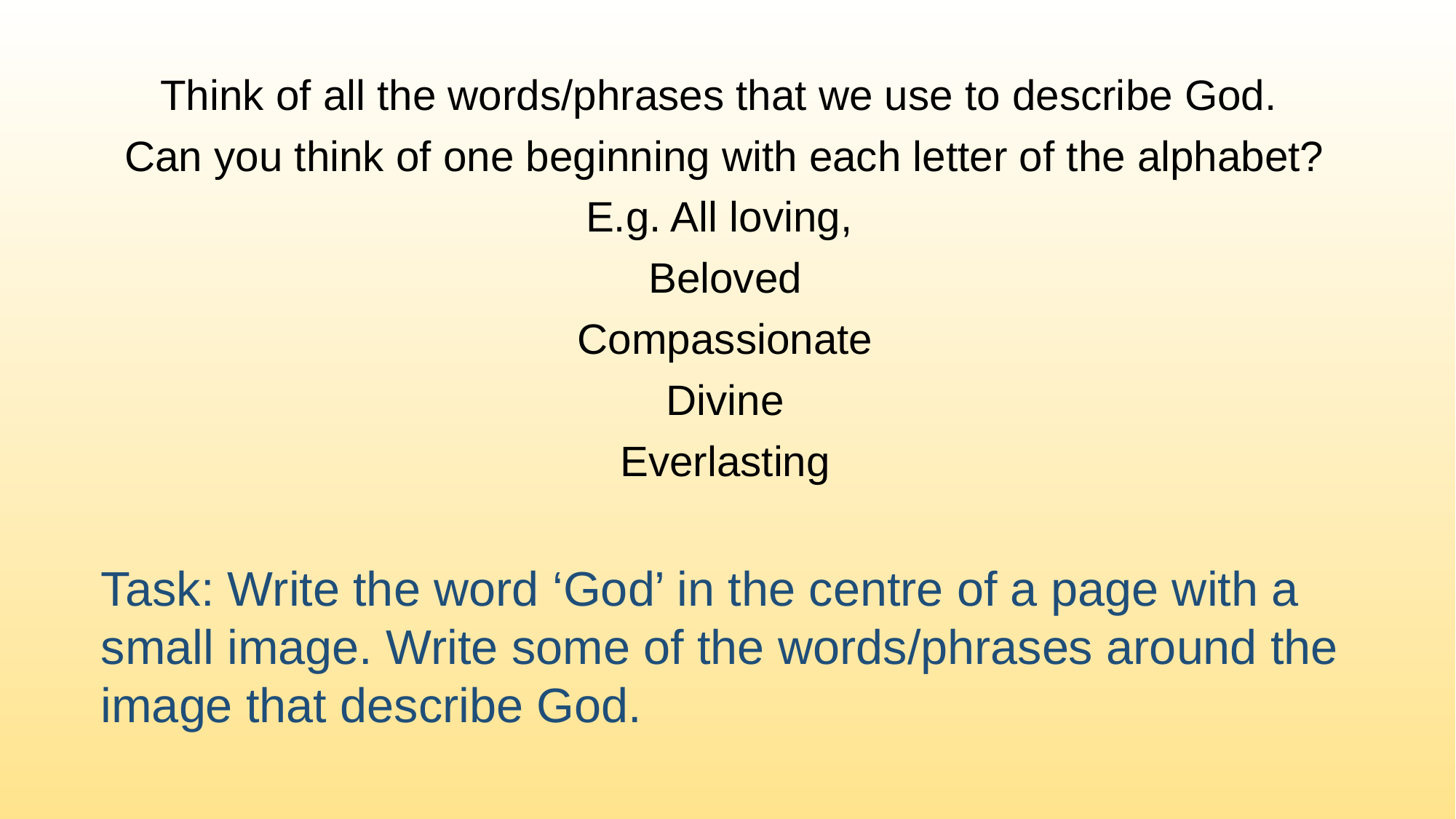

#
Think of all the words/phrases that we use to describe God.
Can you think of one beginning with each letter of the alphabet?
E.g. All loving,
Beloved
Compassionate
Divine
Everlasting

Task: Write the word ‘God’ in the centre of a page with a small image. Write some of the words/phrases around the image that describe God.